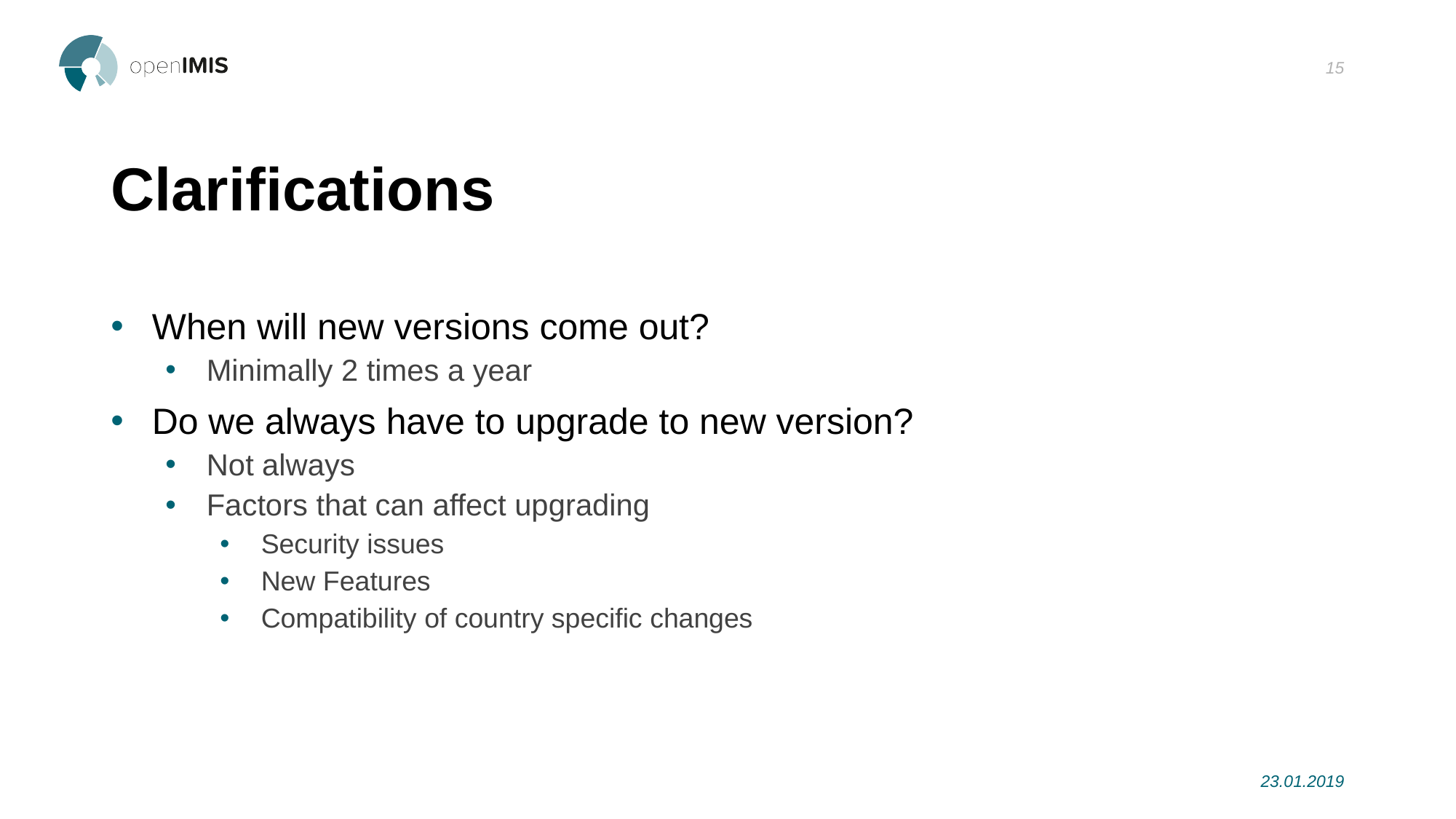

15
# Clarifications
When will new versions come out?
Minimally 2 times a year
Do we always have to upgrade to new version?
Not always
Factors that can affect upgrading
Security issues
New Features
Compatibility of country specific changes

23.01.2019